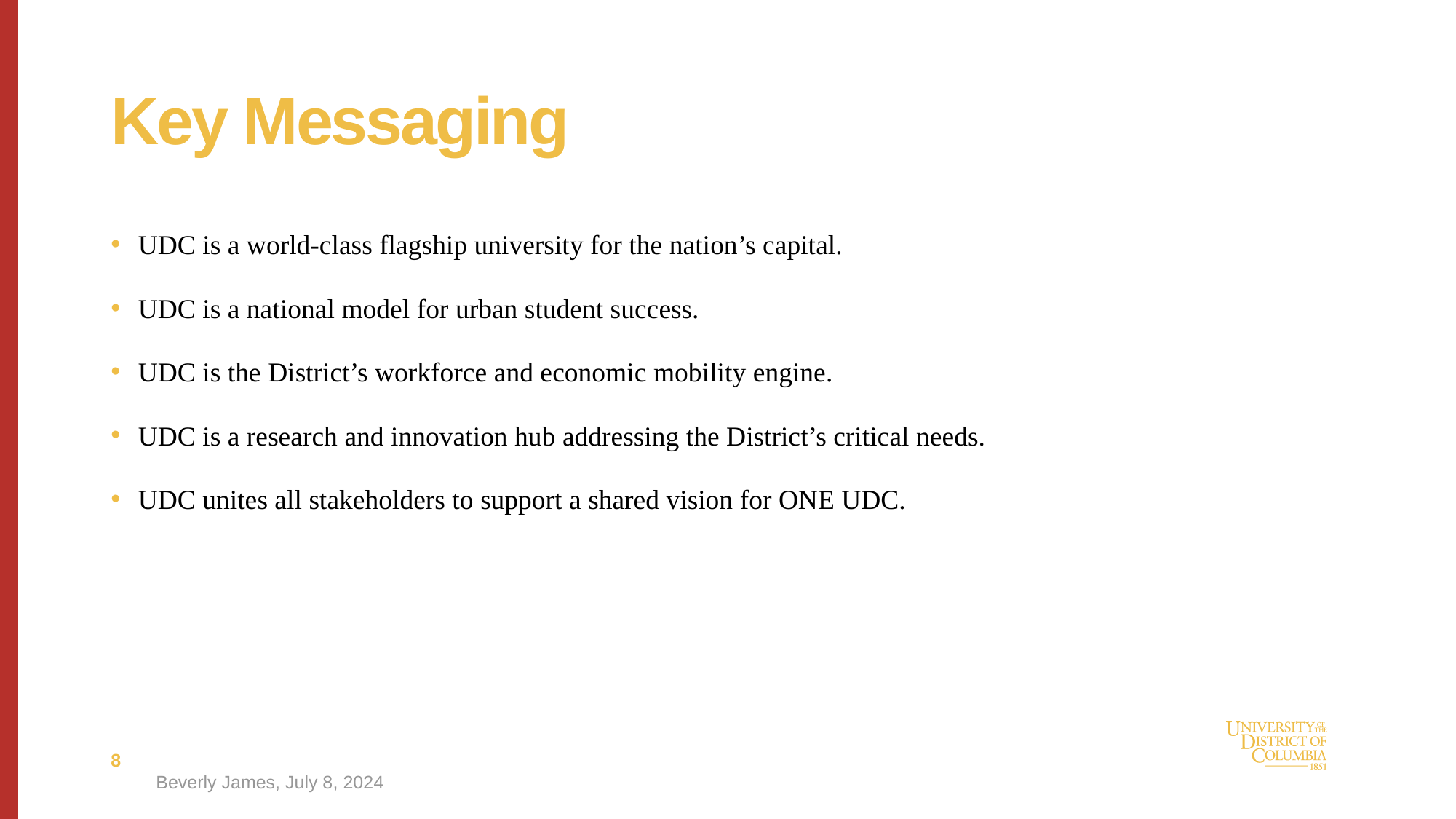

# Key Messaging
UDC is a world-class flagship university for the nation’s capital.
UDC is a national model for urban student success.
UDC is the District’s workforce and economic mobility engine.
UDC is a research and innovation hub addressing the District’s critical needs.
UDC unites all stakeholders to support a shared vision for ONE UDC.
8
Beverly James, July 8, 2024